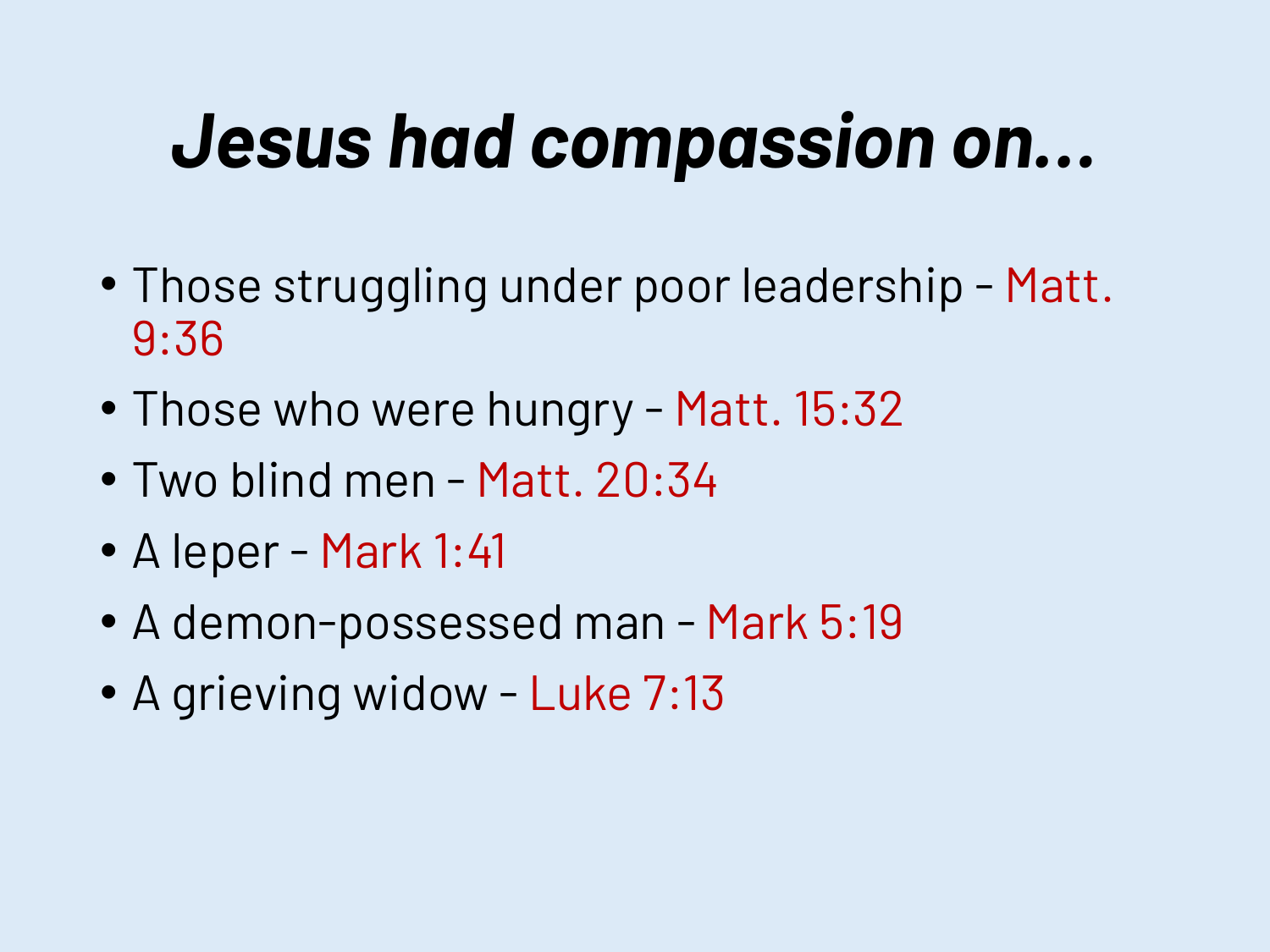

# Jesus had compassion on…
Those struggling under poor leadership - Matt. 9:36
Those who were hungry - Matt. 15:32
Two blind men - Matt. 20:34
A leper - Mark 1:41
A demon-possessed man - Mark 5:19
A grieving widow - Luke 7:13